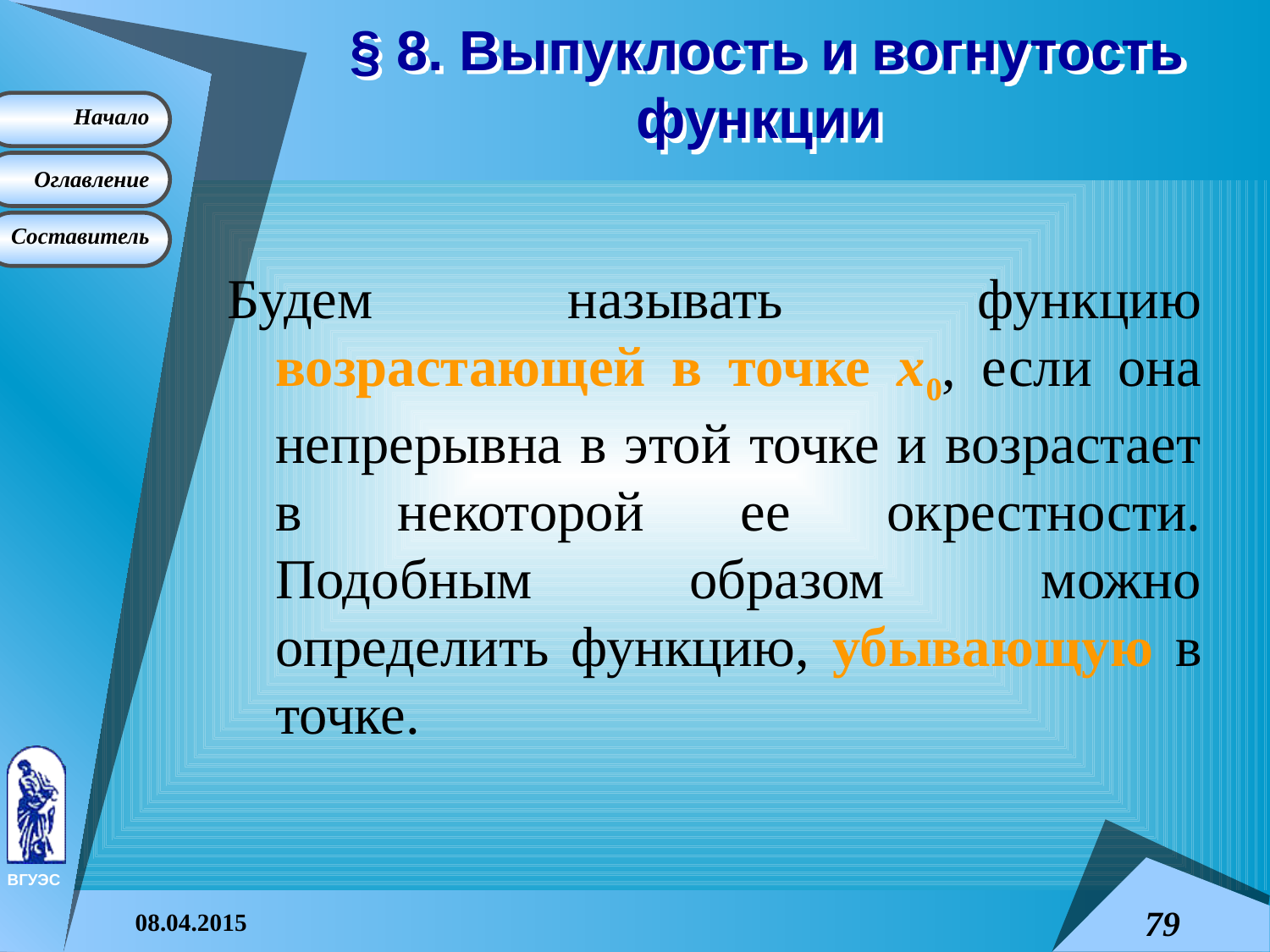

# § 8. Выпуклость и вогнутость функции
Будем называть функцию возрастающей в точке x0, если она непрерывна в этой точке и возрастает в некоторой ее окрестности. Подобным образом можно определить функцию, убывающую в точке.

08.04.2015
79